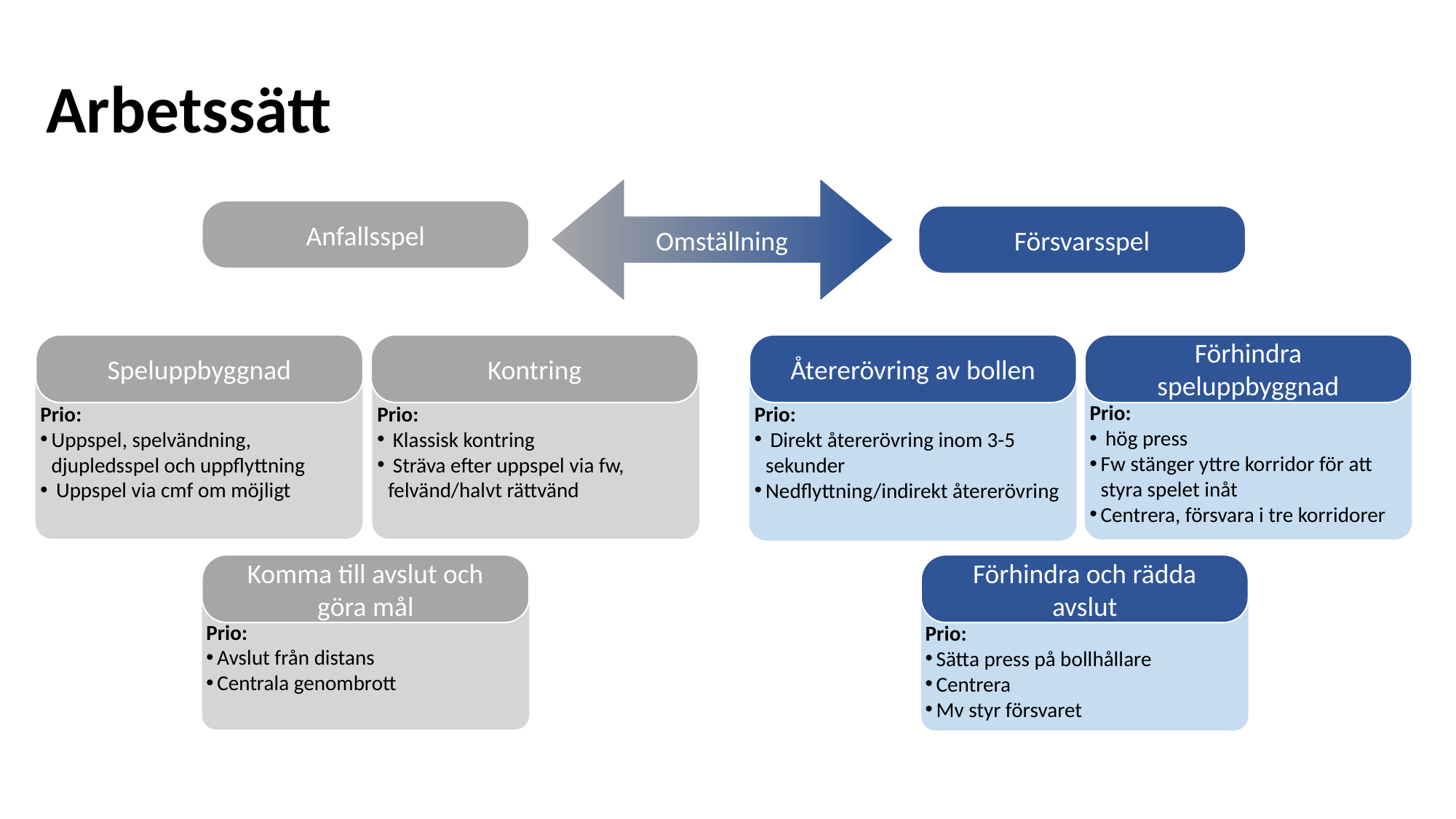

Arbetssätt
Omställning
Anfallsspel
Försvarsspel
Speluppbyggnad
Kontring
Återerövring av bollen
Förhindra speluppbyggnad

Prio:
 hög press
Fw stänger yttre korridor för att styra spelet inåt
Centrera, försvara i tre korridorer

Prio:
 Direkt återerövring inom 3-5 sekunder
Nedflyttning/indirekt återerövring

Prio:
Uppspel, spelvändning, djupledsspel och uppflyttning
 Uppspel via cmf om möjligt

Prio:
 Klassisk kontring
 Sträva efter uppspel via fw,  felvänd/halvt rättvänd
Komma till avslut och göra mål
Förhindra och rädda avslut

Prio:
Avslut från distans
Centrala genombrott

Prio:
Sätta press på bollhållare
Centrera
Mv styr försvaret